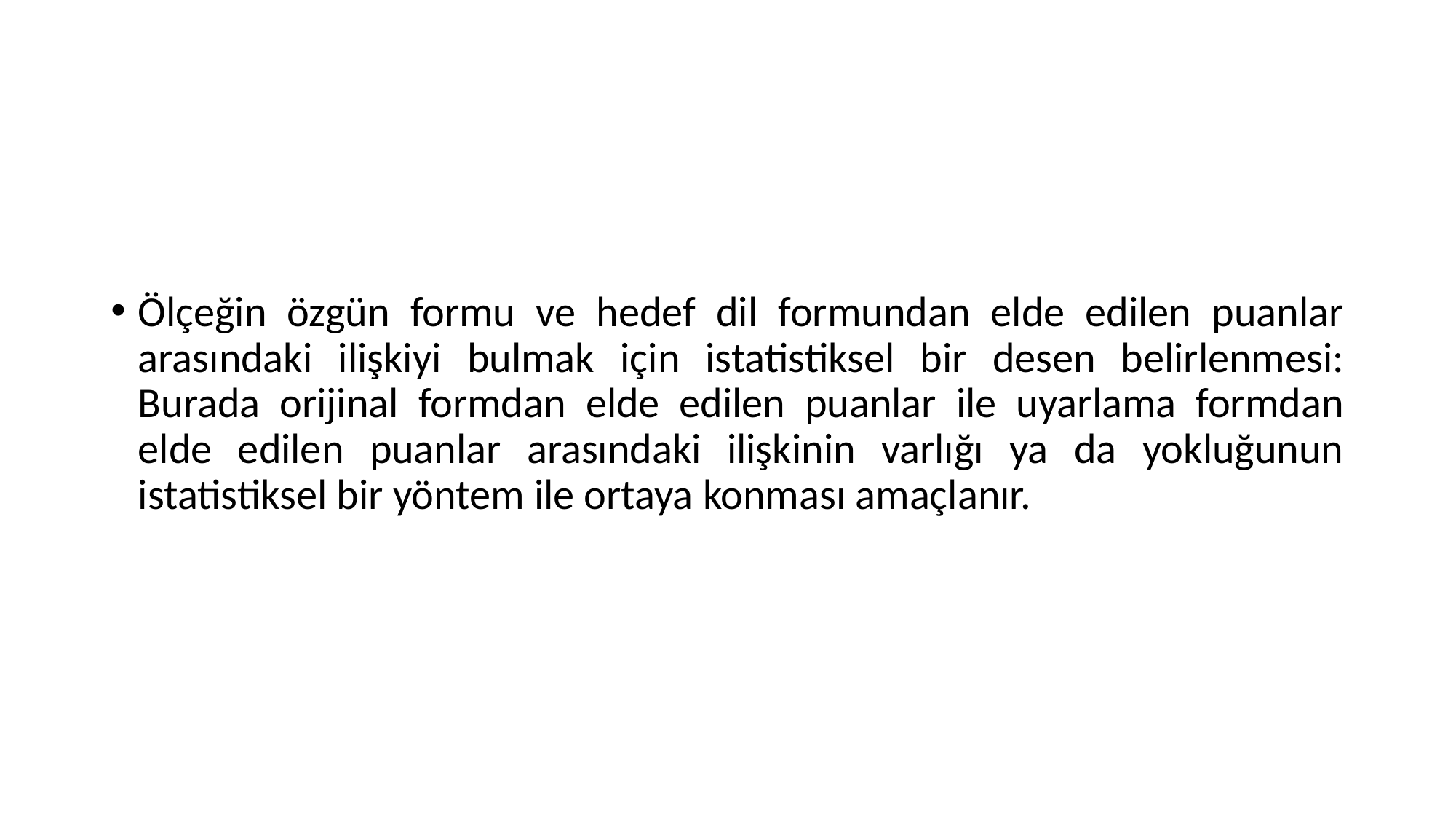

#

Ölçeğin özgün formu ve hedef dil formundan elde edilen puanlar arasındaki ilişkiyi bulmak için istatistiksel bir desen belirlenmesi: Burada orijinal formdan elde edilen puanlar ile uyarlama formdan elde edilen puanlar arasındaki ilişkinin varlığı ya da yokluğunun istatistiksel bir yöntem ile ortaya konması amaçlanır.